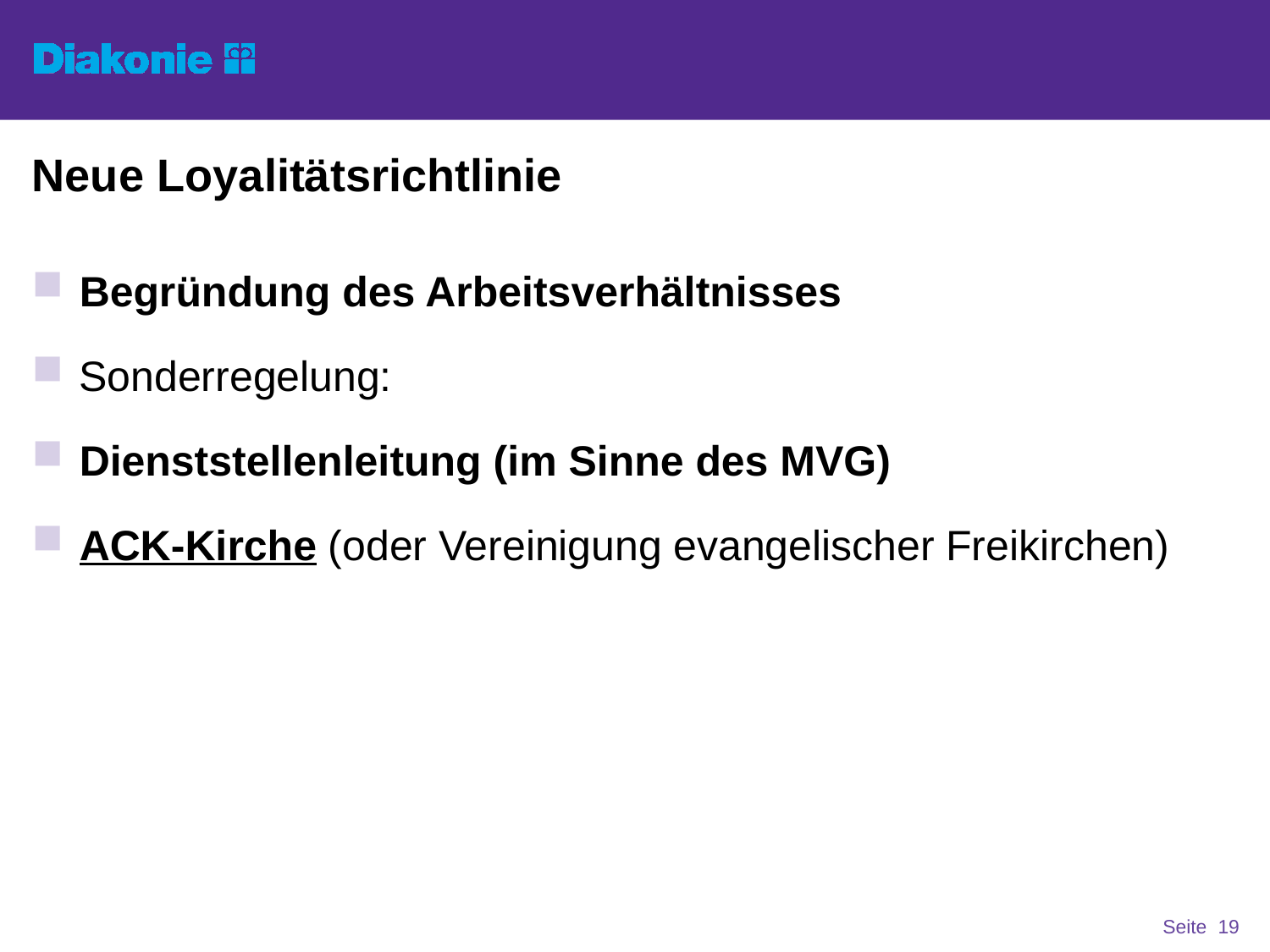

# Neue Loyalitätsrichtlinie
Begründung des Arbeitsverhältnisses
Sonderregelung:
Dienststellenleitung (im Sinne des MVG)
ACK-Kirche (oder Vereinigung evangelischer Freikirchen)

Seite  19